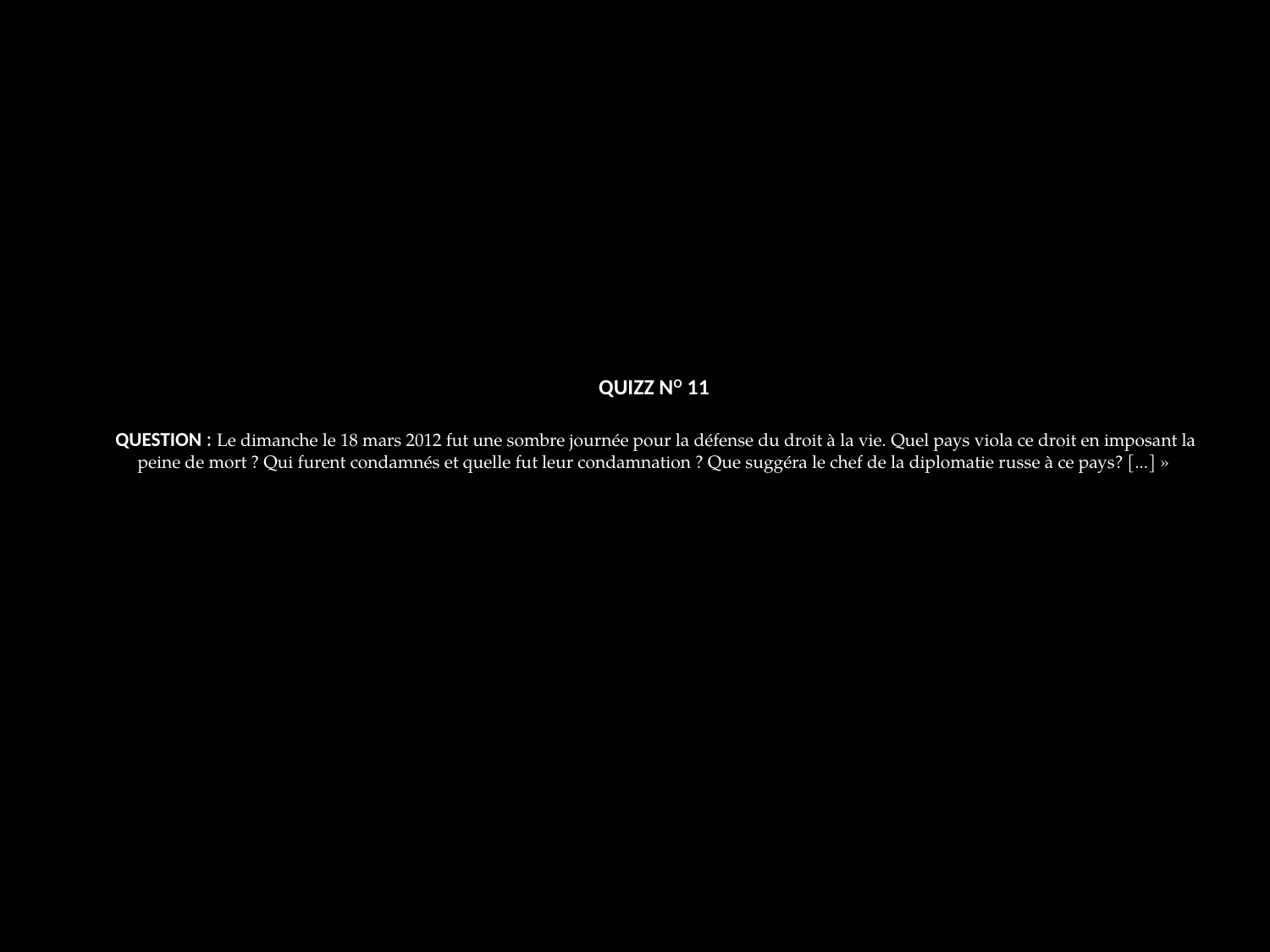

# QUIZZ NO 11 QUESTION : Le dimanche le 18 mars 2012 fut une sombre journée pour la défense du droit à la vie. Quel pays viola ce droit en imposant la peine de mort ? Qui furent condamnés et quelle fut leur condamnation ? Que suggéra le chef de la diplomatie russe à ce pays? [...] »